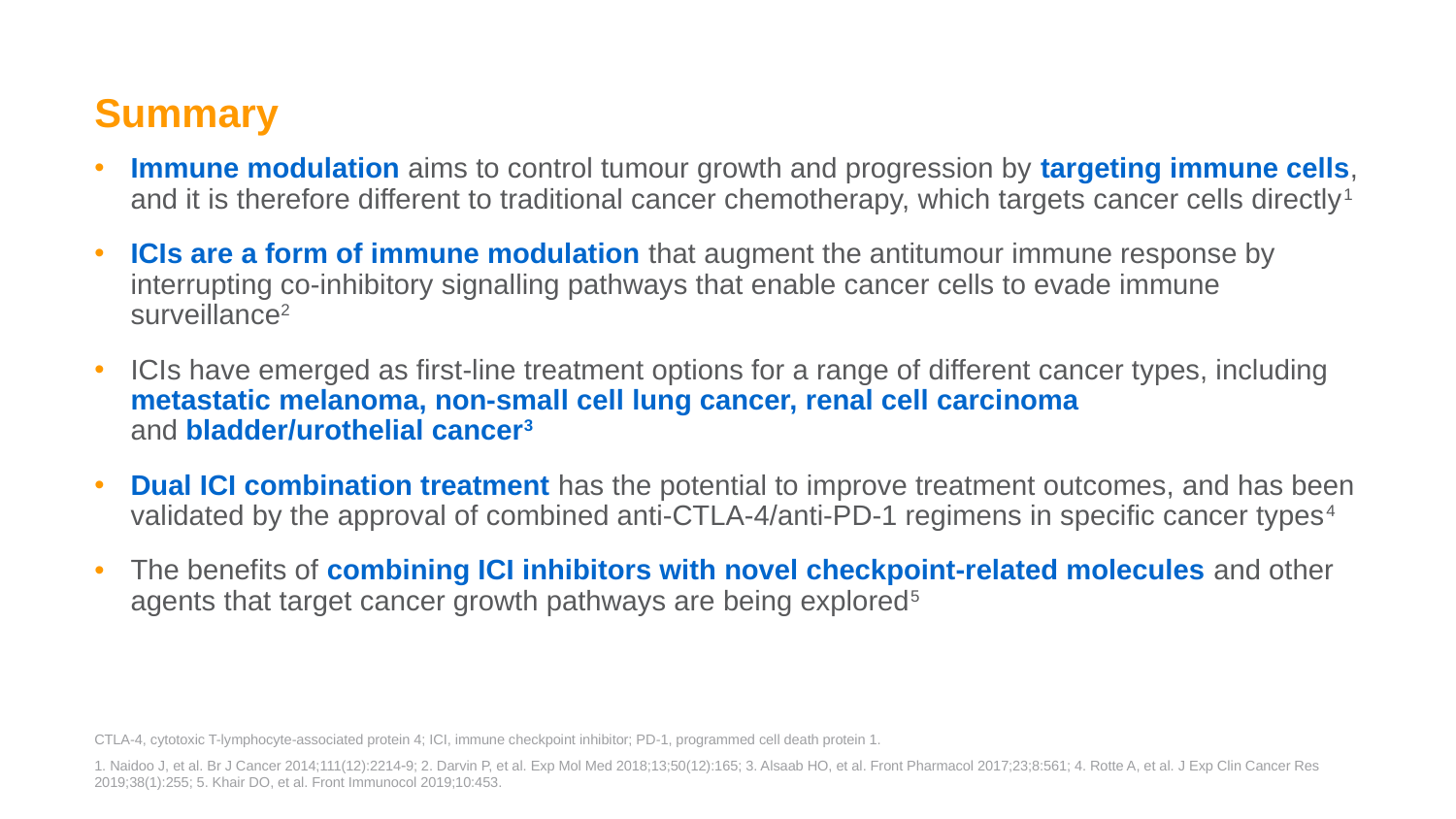

# Summary
Immune modulation aims to control tumour growth and progression by targeting immune cells, and it is therefore different to traditional cancer chemotherapy, which targets cancer cells directly1
ICIs are a form of immune modulation that augment the antitumour immune response by interrupting co-inhibitory signalling pathways that enable cancer cells to evade immune surveillance2
ICIs have emerged as first-line treatment options for a range of different cancer types, including metastatic melanoma, non-small cell lung cancer, renal cell carcinoma
and bladder/urothelial cancer3
Dual ICI combination treatment has the potential to improve treatment outcomes, and has been validated by the approval of combined anti-CTLA-4/anti-PD-1 regimens in specific cancer types4
The benefits of combining ICI inhibitors with novel checkpoint-related molecules and other agents that target cancer growth pathways are being explored5
CTLA-4, cytotoxic T-lymphocyte-associated protein 4; ICI, immune checkpoint inhibitor; PD-1, programmed cell death protein 1.
1. Naidoo J, et al. Br J Cancer 2014;111(12):2214−9; 2. Darvin P, et al. Exp Mol Med 2018;13;50(12):165; 3. Alsaab HO, et al. Front Pharmacol 2017;23;8:561; 4. Rotte A, et al. J Exp Clin Cancer Res 2019;38(1):255; 5. Khair DO, et al. Front Immunocol 2019;10:453.